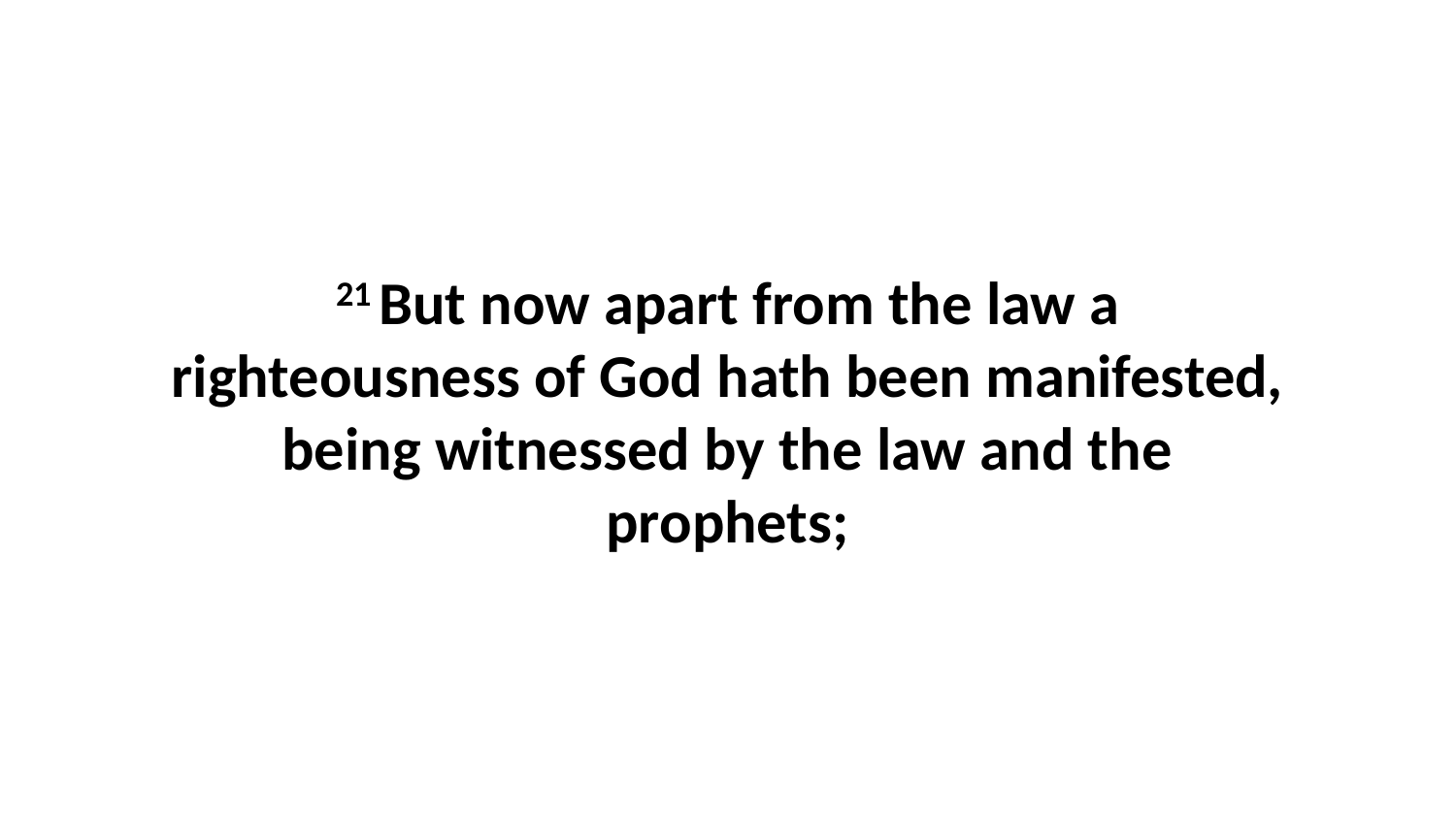

21 But now apart from the law a righteousness of God hath been manifested, being witnessed by the law and the prophets;